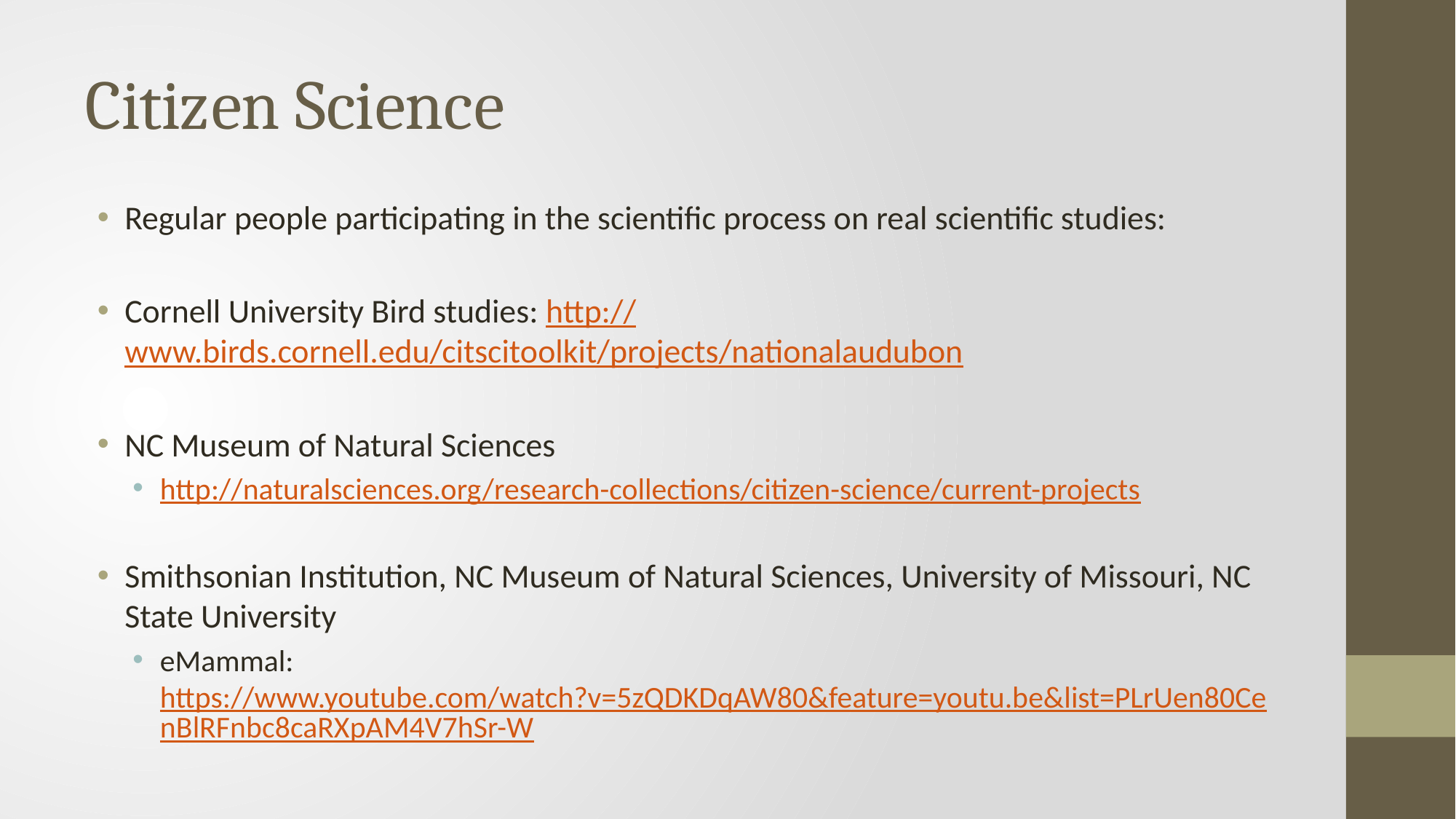

# Citizen Science
Regular people participating in the scientific process on real scientific studies:

Cornell University Bird studies: http://www.birds.cornell.edu/citscitoolkit/projects/nationalaudubon

NC Museum of Natural Sciences
http://naturalsciences.org/research-collections/citizen-science/current-projects

Smithsonian Institution, NC Museum of Natural Sciences, University of Missouri, NC State University
eMammal: https://www.youtube.com/watch?v=5zQDKDqAW80&feature=youtu.be&list=PLrUen80CenBlRFnbc8caRXpAM4V7hSr-W